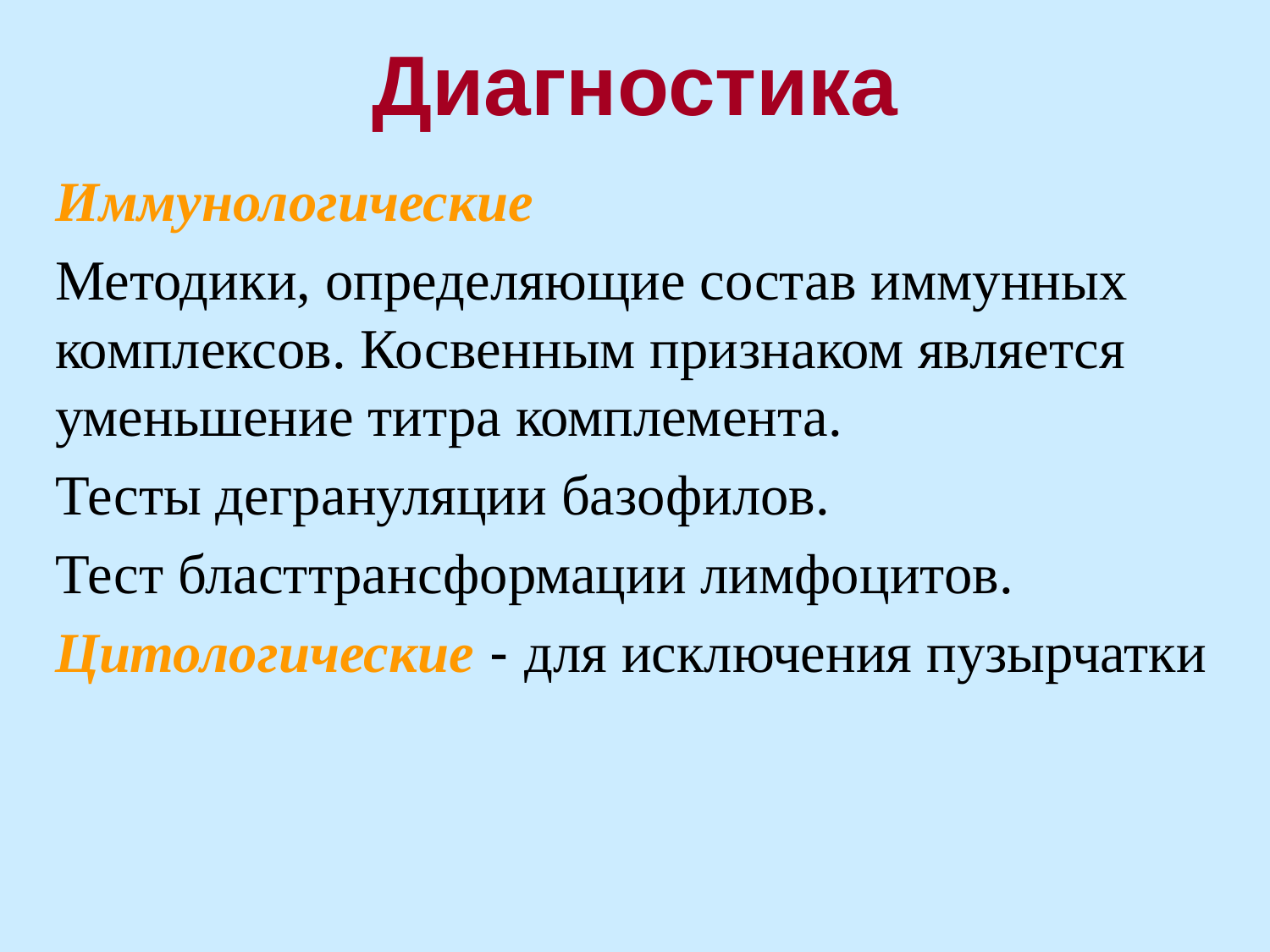

Диагностика
Иммунологические
Методики, определяющие состав иммунных комплексов. Косвенным признаком является уменьшение титра комплемента.
Тесты дегрануляции базофилов.
Тест бласттрансформации лимфоцитов.
Цитологические - для исключения пузырчатки